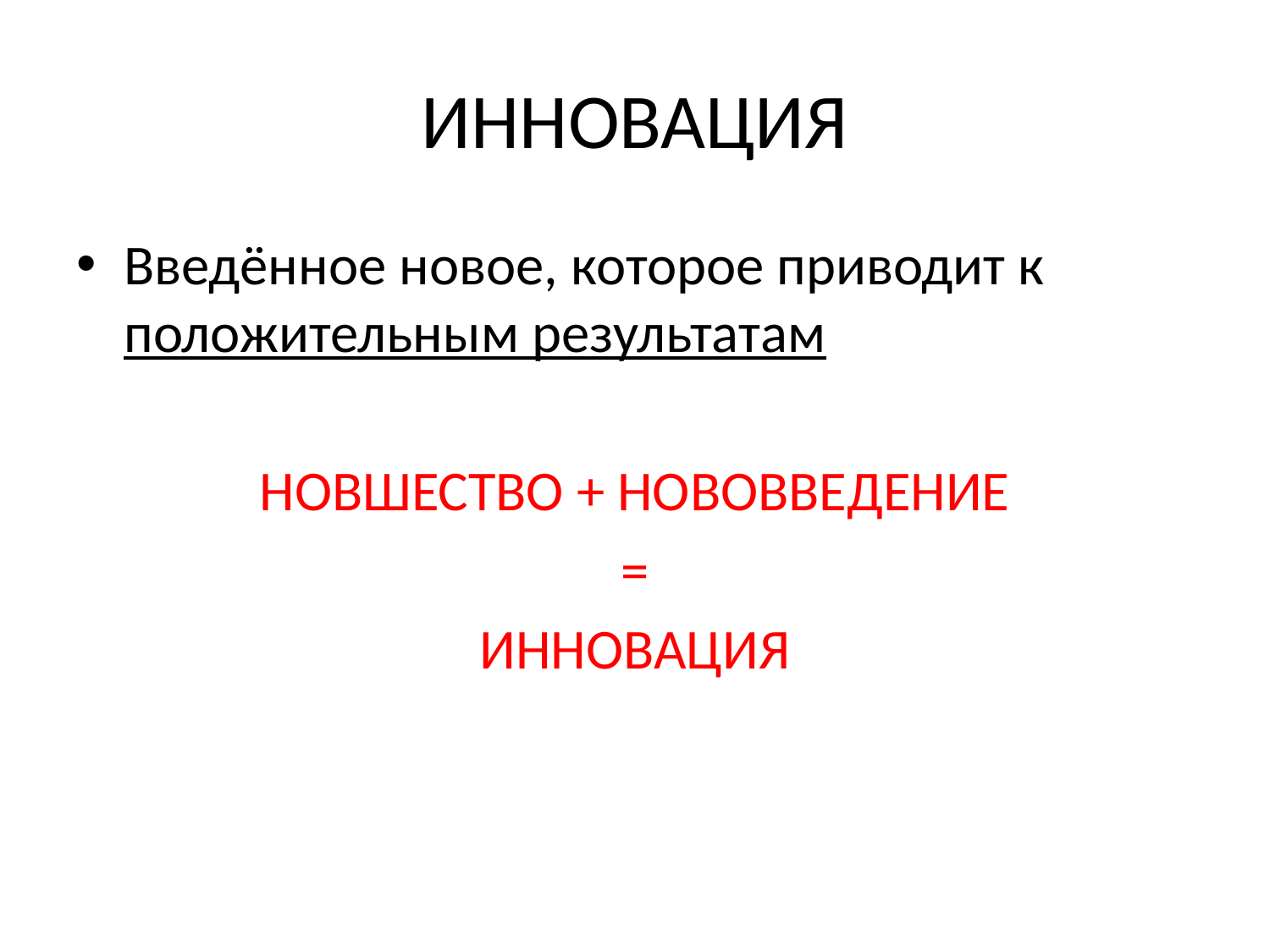

# ИННОВАЦИЯ
Введённое новое, которое приводит к положительным результатам

НОВШЕСТВО + НОВОВВЕДЕНИЕ
=
ИННОВАЦИЯ